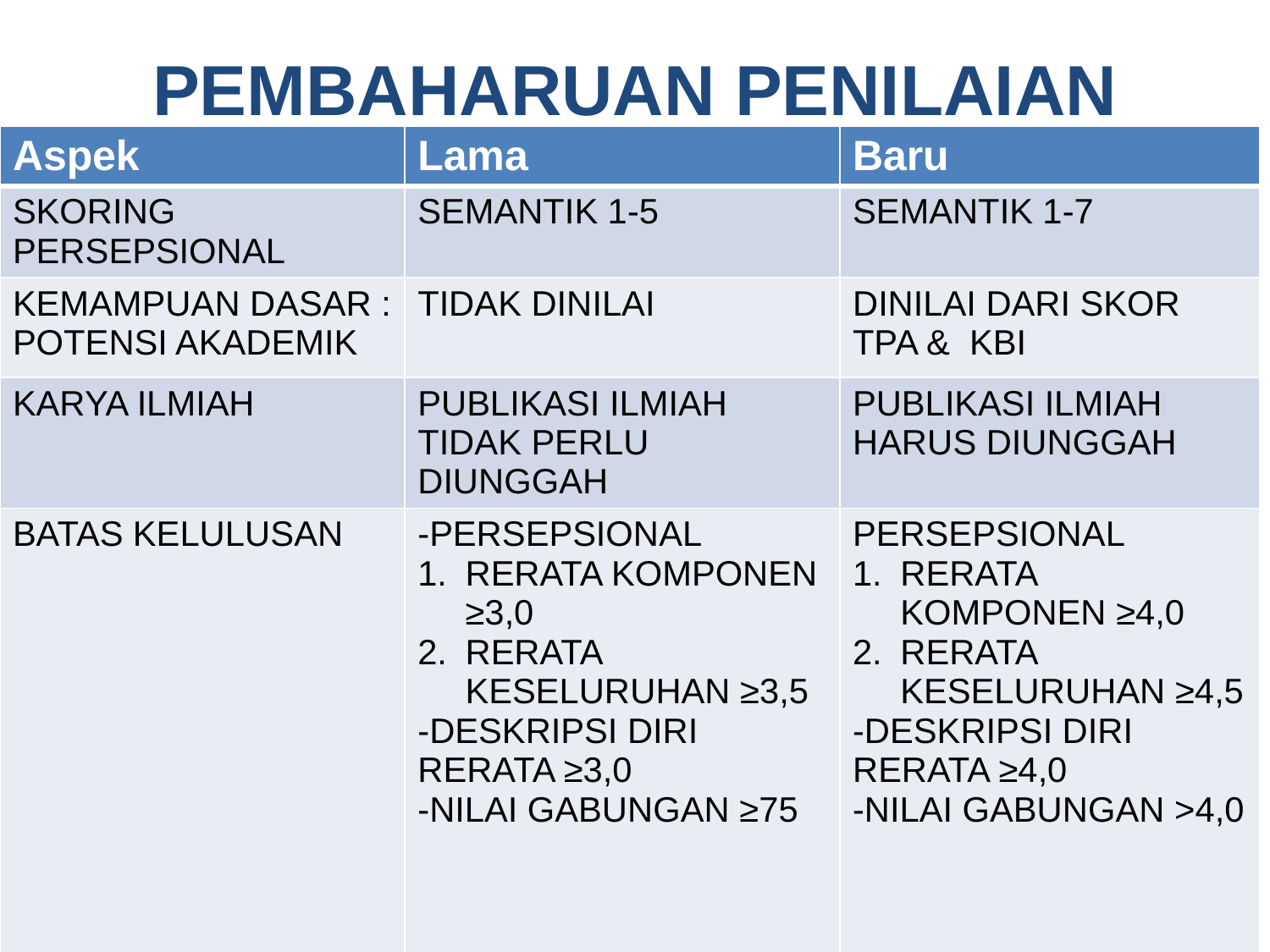

# PEMBAHARUAN PENILAIAN
| Aspek | Lama | Baru |
| --- | --- | --- |
| SKORING PERSEPSIONAL | SEMANTIK 1-5 | SEMANTIK 1-7 |
| KEMAMPUAN DASAR : POTENSI AKADEMIK | TIDAK DINILAI | DINILAI DARI SKOR TPA & KBI |
| KARYA ILMIAH | PUBLIKASI ILMIAH TIDAK PERLU DIUNGGAH | PUBLIKASI ILMIAH HARUS DIUNGGAH |
| BATAS KELULUSAN | -PERSEPSIONAL RERATA KOMPONEN ≥3,0 RERATA KESELURUHAN ≥3,5 -DESKRIPSI DIRI RERATA ≥3,0 -NILAI GABUNGAN ≥75 | PERSEPSIONAL RERATA KOMPONEN ≥4,0 RERATA KESELURUHAN ≥4,5 -DESKRIPSI DIRI RERATA ≥4,0 -NILAI GABUNGAN >4,0 |